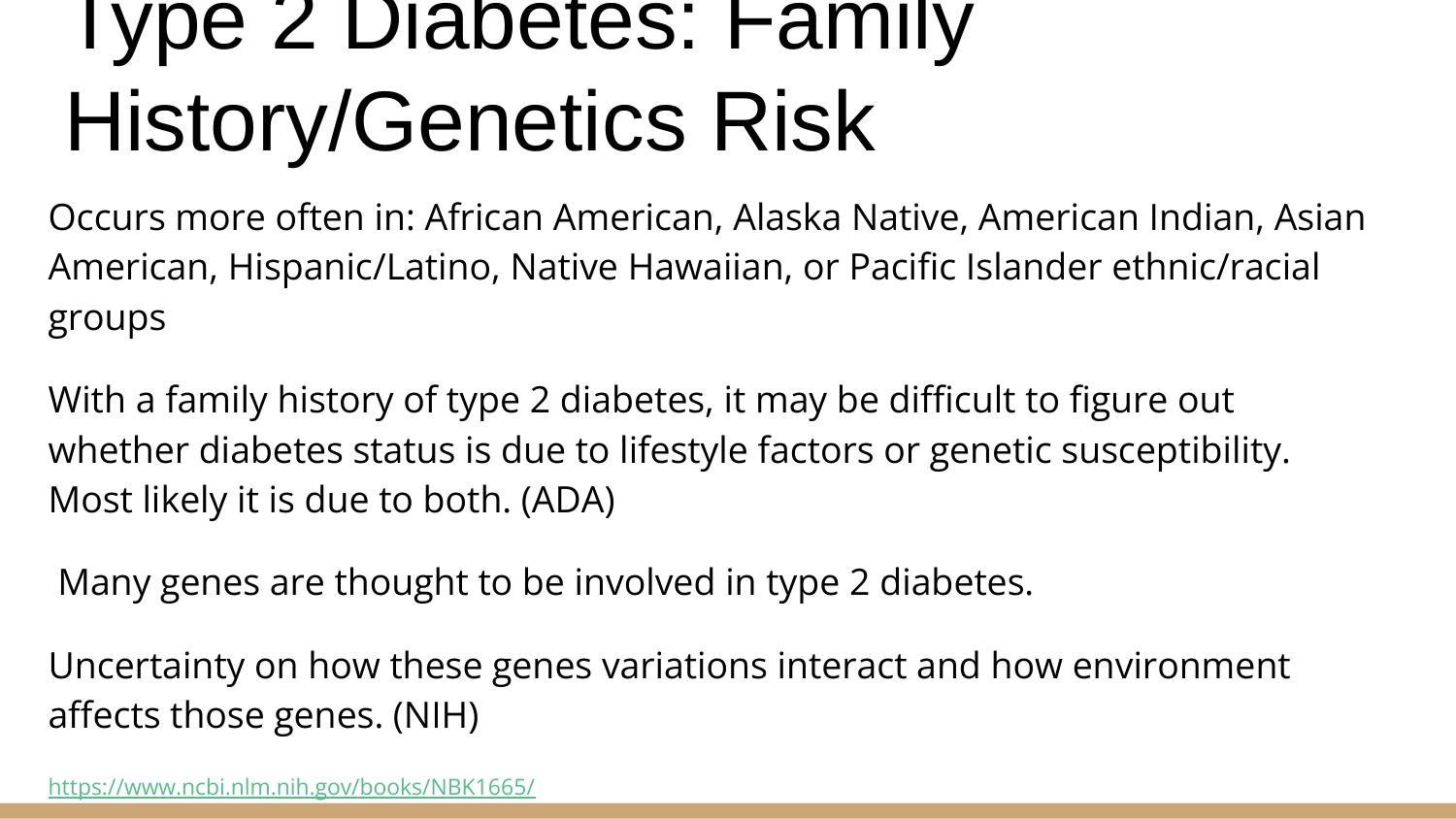

# Type 2 Diabetes: Family History/Genetics Risk
Occurs more often in: African American, Alaska Native, American Indian, Asian American, Hispanic/Latino, Native Hawaiian, or Pacific Islander ethnic/racial groups
With a family history of type 2 diabetes, it may be difficult to figure out whether diabetes status is due to lifestyle factors or genetic susceptibility. Most likely it is due to both. (ADA)
 Many genes are thought to be involved in type 2 diabetes.
Uncertainty on how these genes variations interact and how environment affects those genes. (NIH)
https://www.ncbi.nlm.nih.gov/books/NBK1665/